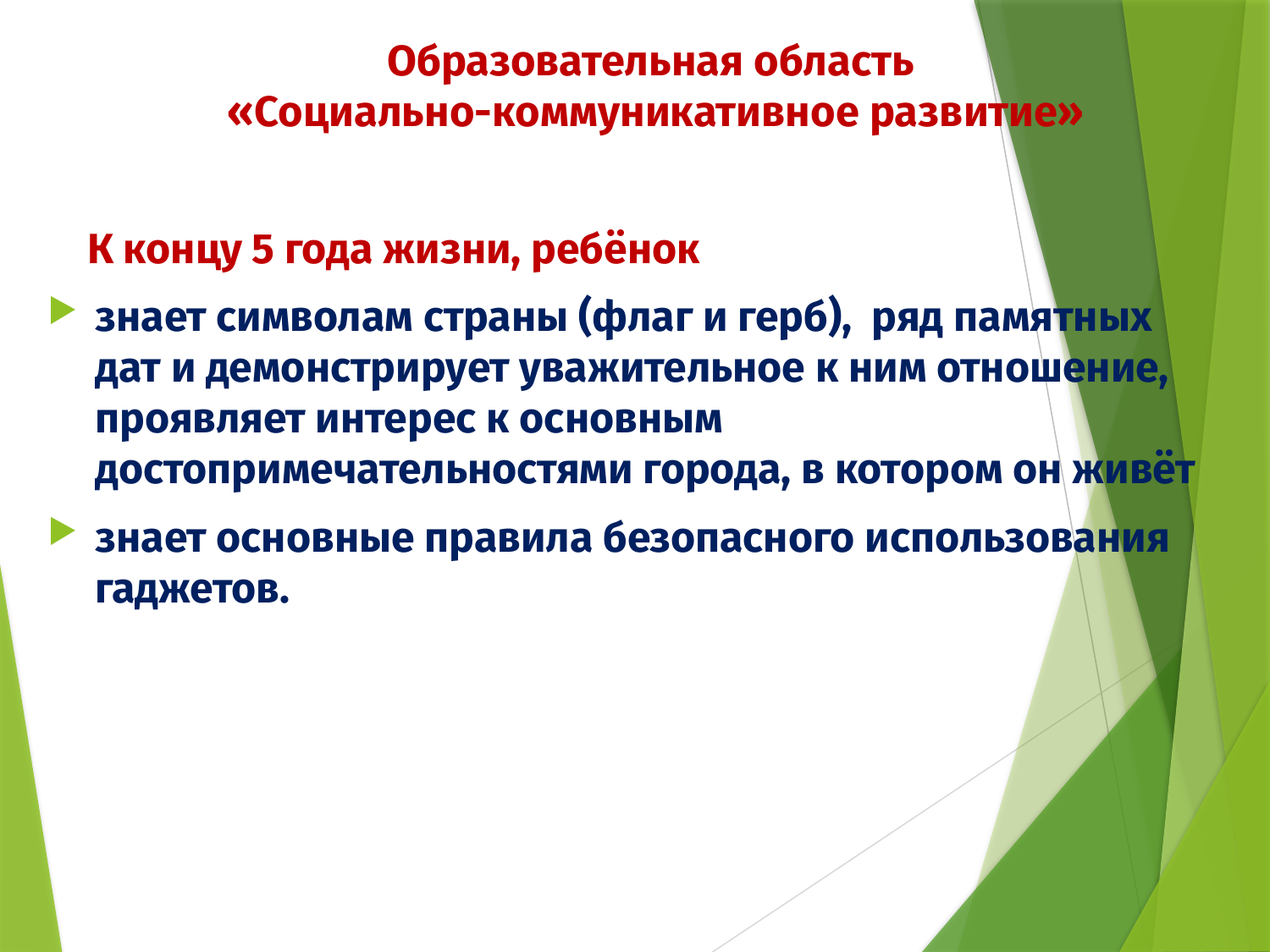

# Образовательная область «Социально-коммуникативное развитие»

    К концу 5 года жизни, ребёнок
знает символам страны (флаг и герб),  ряд памятных дат и демонстрирует уважительное к ним отношение, проявляет интерес к основным достопримечательностями города, в котором он живёт
знает основные правила безопасного использования гаджетов.